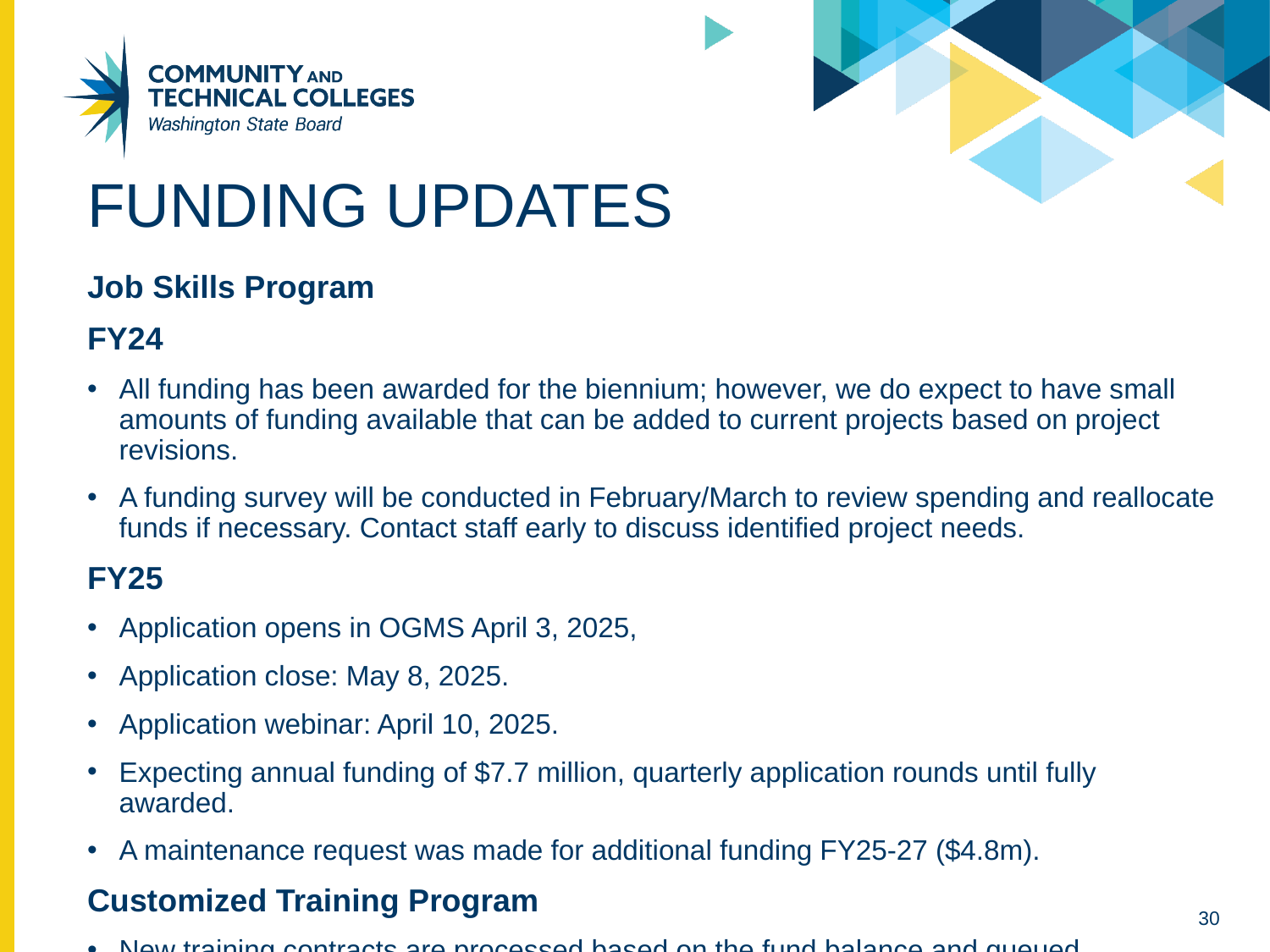

# funding Updates
Job Skills Program
FY24
All funding has been awarded for the biennium; however, we do expect to have small amounts of funding available that can be added to current projects based on project revisions.
A funding survey will be conducted in February/March to review spending and reallocate funds if necessary. Contact staff early to discuss identified project needs.
FY25
Application opens in OGMS April 3, 2025,
Application close: May 8, 2025.
Application webinar: April 10, 2025.
Expecting annual funding of $7.7 million, quarterly application rounds until fully awarded.
A maintenance request was made for additional funding FY25-27 ($4.8m).
Customized Training Program
New training contracts are processed based on the fund balance and queued applications.

30